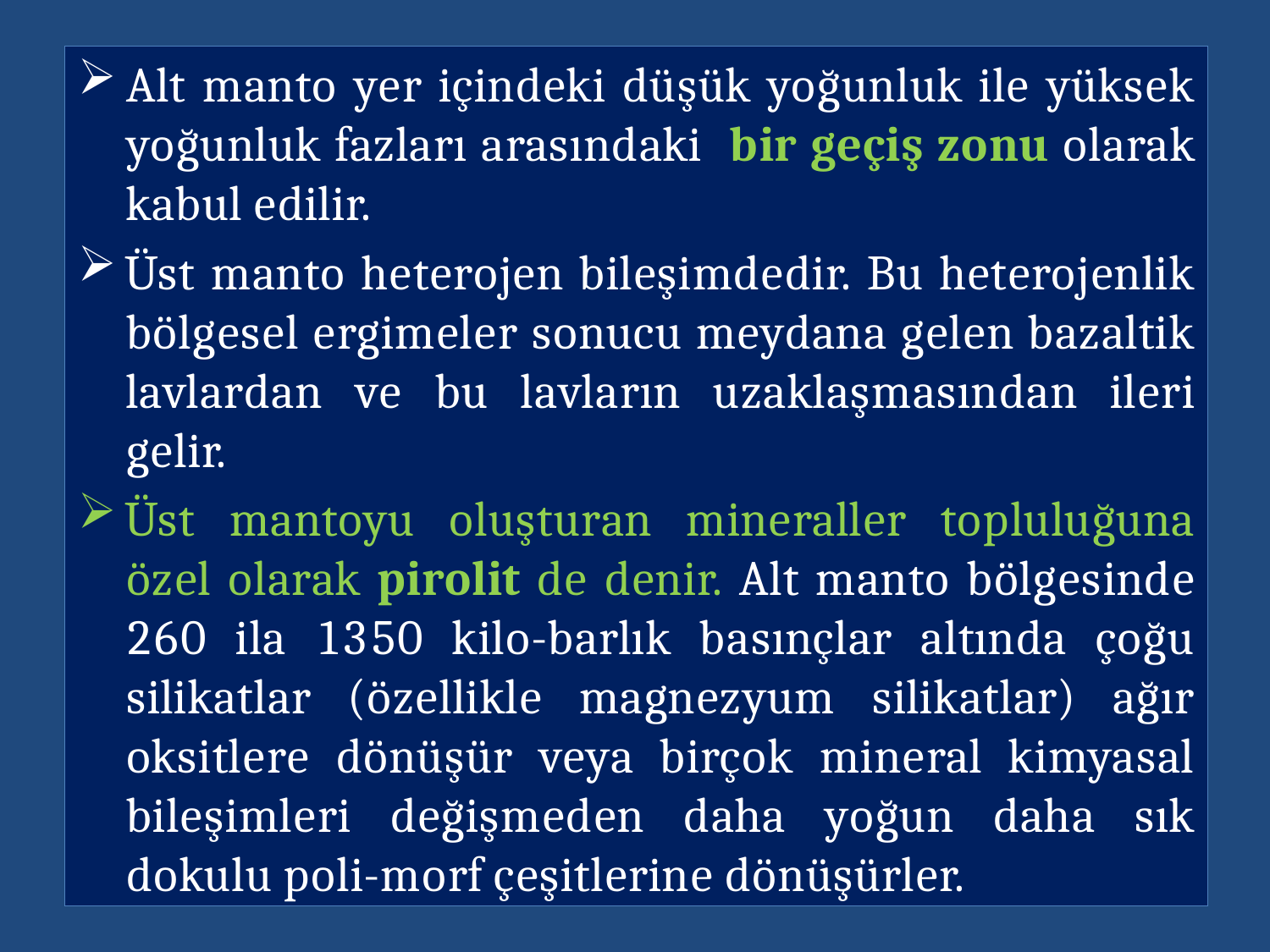

Alt manto yer içindeki düşük yoğunluk ile yüksek yoğunluk fazları arasındaki  bir geçiş zonu olarak kabul edilir.
Üst manto heterojen bileşimdedir. Bu heterojenlik bölgesel ergimeler sonucu meydana gelen bazaltik lavlardan ve bu lavların uzaklaşmasından ileri gelir.
Üst mantoyu oluşturan mineraller topluluğuna özel olarak pirolit de denir. Alt manto bölgesinde 260 ila 1350 kilo-barlık basınçlar altında çoğu silikatlar (özellikle magnezyum silikatlar) ağır oksitlere dönüşür veya birçok mineral kimyasal bileşimleri değişmeden daha yoğun daha sık dokulu poli-morf çeşitlerine dönüşürler.